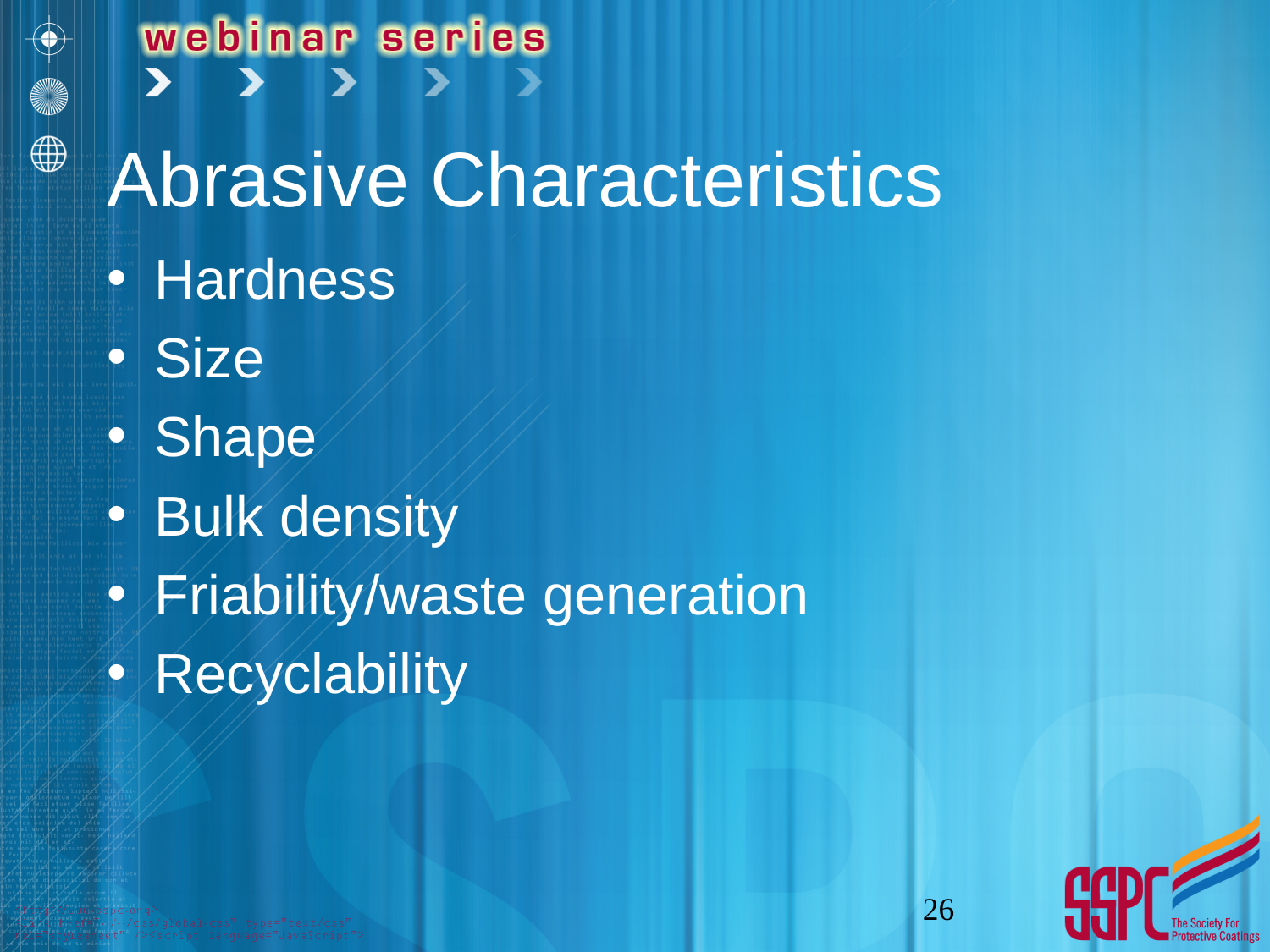

# Abrasive Characteristics
Hardness
Size
Shape
Bulk density
Friability/waste generation
Recyclability
26